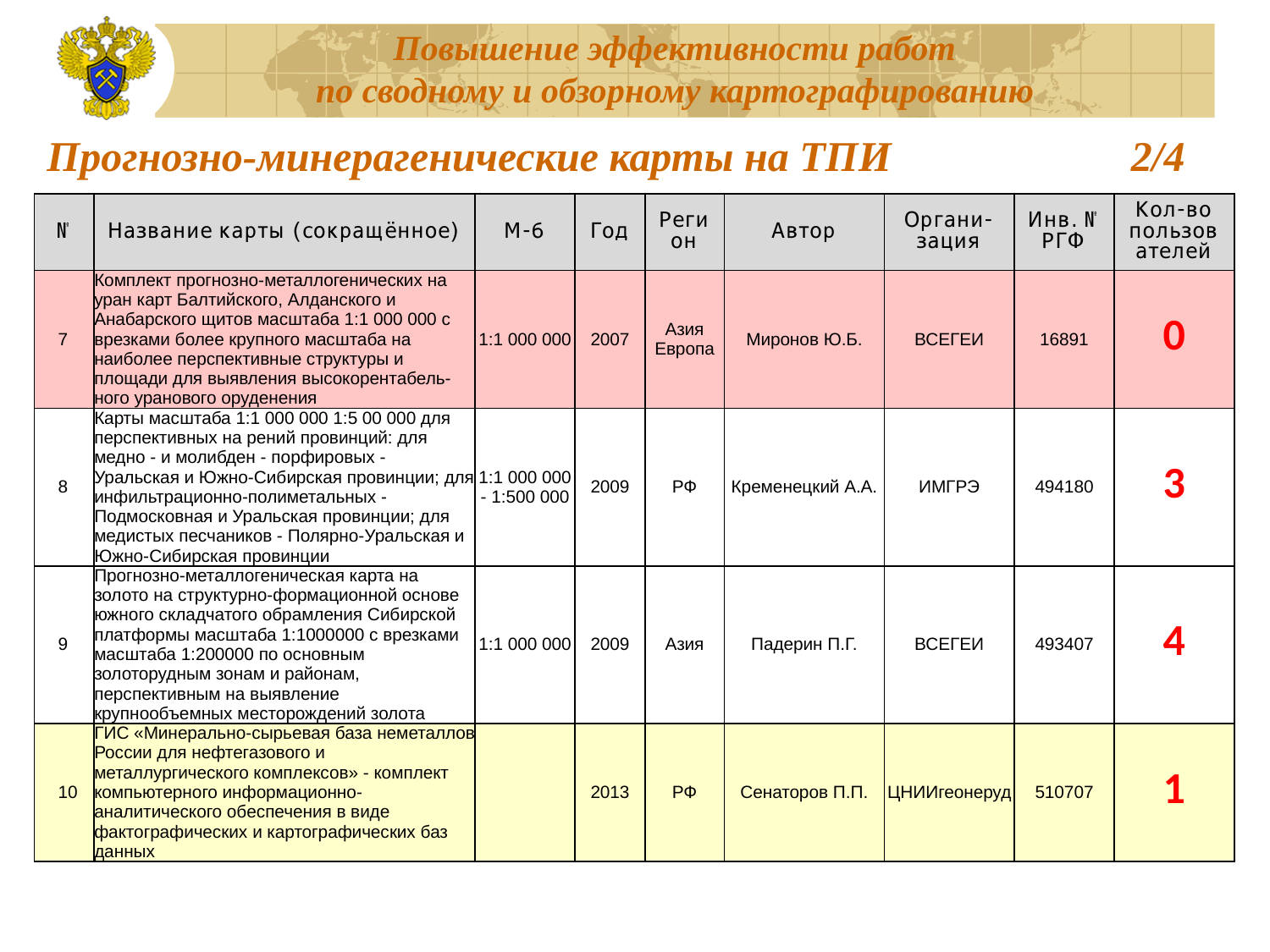

# Прогнозно-минерагенические карты на ТПИ	2/4
| № | Название карты (сокращённое) | М-б | Год | Регион | Автор | Органи-зация | Инв. № РГФ | Кол-во пользователей |
| --- | --- | --- | --- | --- | --- | --- | --- | --- |
| 7 | Комплект прогнозно-металлогенических на уран карт Балтийского, Алданского и Анабарского щитов масштаба 1:1 000 000 с врезками более крупного масштаба на наиболее перспективные структуры и площади для выявления высокорентабель-ного уранового оруденения | 1:1 000 000 | 2007 | Азия Европа | Миронов Ю.Б. | ВСЕГЕИ | 16891 | 0 |
| 8 | Карты масштаба 1:1 000 000 1:5 00 000 для перспективных на рений провинций: для медно - и молибден - порфировых - Уральская и Южно-Сибирская провинции; для инфильтрационно-полиметальных - Подмосковная и Уральская провинции; для медистых песчаников - Полярно-Уральская и Южно-Сибирская провинции | 1:1 000 000 - 1:500 000 | 2009 | РФ | Кременецкий А.А. | ИМГРЭ | 494180 | 3 |
| 9 | Прогнозно-металлогеническая карта на золото на структурно-формационной основе южного складчатого обрамления Сибирской платформы масштаба 1:1000000 с врезками масштаба 1:200000 по основным золоторудным зонам и районам, перспективным на выявление крупнообъемных месторождений золота | 1:1 000 000 | 2009 | Азия | Падерин П.Г. | ВСЕГЕИ | 493407 | 4 |
| 10 | ГИС «Минерально-сырьевая база неметаллов России для нефтегазового и металлургического комплексов» - комплект компьютерного информационно-аналитического обеспечения в виде фактографических и картографических баз данных |  | 2013 | РФ | Сенаторов П.П. | ЦНИИгеонеруд | 510707 | 1 |